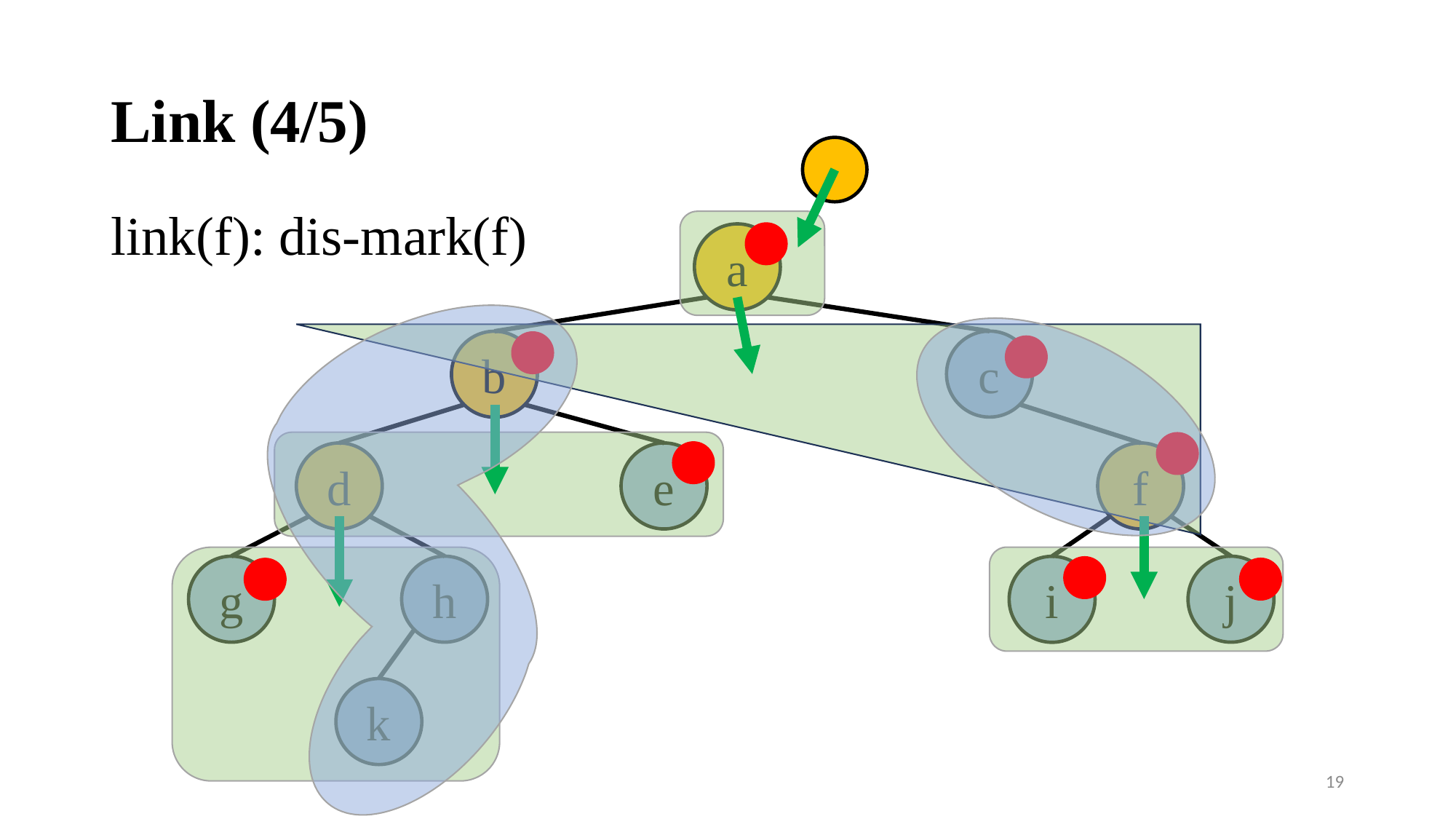

# Link (4/5)

link(f): dis-mark(f)

a

c
b

d
e
f

g
h
j
i

k
19